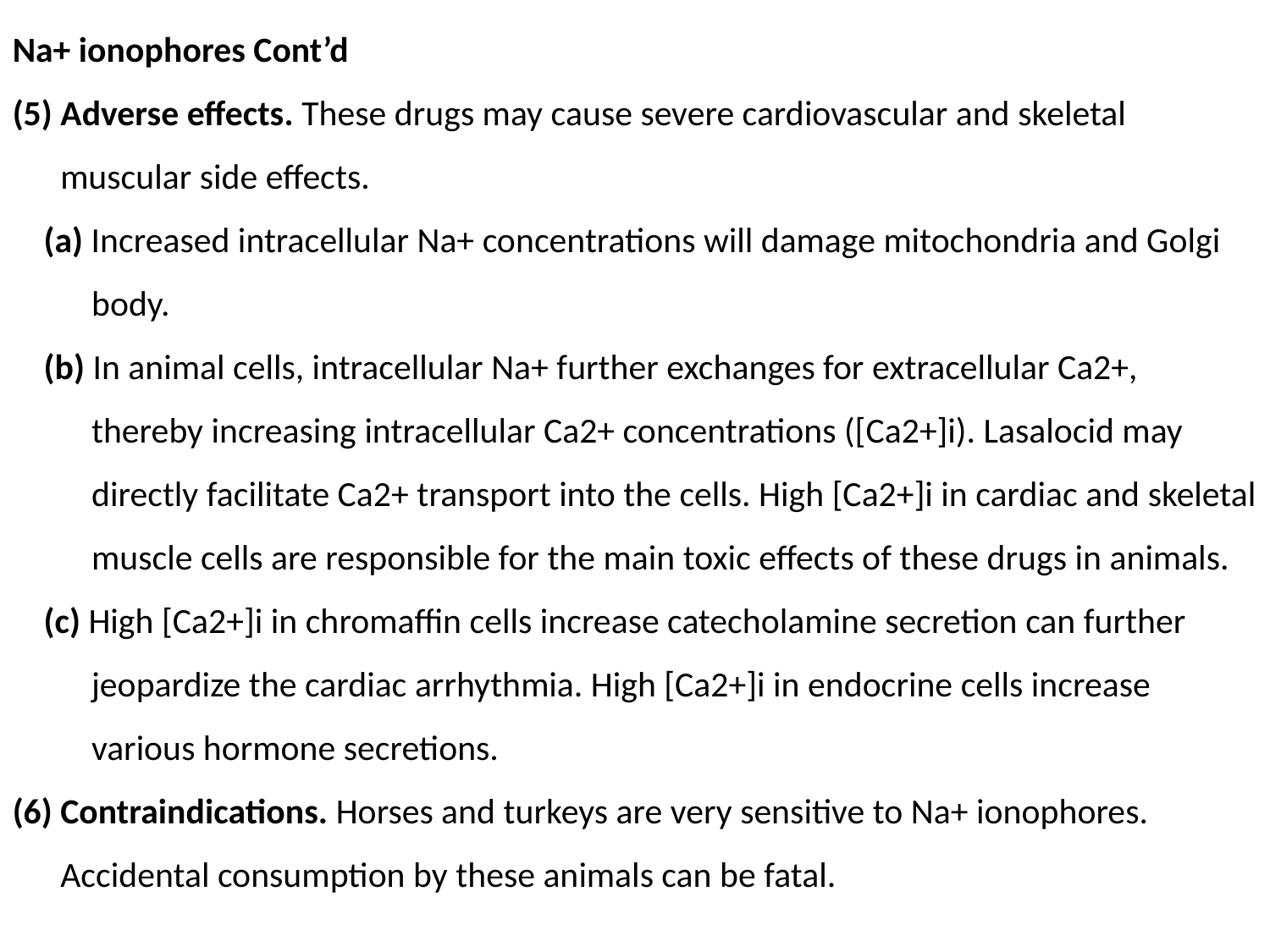

Na+ ionophores Cont’d
(5) Adverse effects. These drugs may cause severe cardiovascular and skeletal muscular side effects.
(a) Increased intracellular Na+ concentrations will damage mitochondria and Golgi body.
(b) In animal cells, intracellular Na+ further exchanges for extracellular Ca2+, thereby increasing intracellular Ca2+ concentrations ([Ca2+]i). Lasalocid may directly facilitate Ca2+ transport into the cells. High [Ca2+]i in cardiac and skeletal muscle cells are responsible for the main toxic effects of these drugs in animals.
(c) High [Ca2+]i in chromaffin cells increase catecholamine secretion can further jeopardize the cardiac arrhythmia. High [Ca2+]i in endocrine cells increase various hormone secretions.
(6) Contraindications. Horses and turkeys are very sensitive to Na+ ionophores. Accidental consumption by these animals can be fatal.